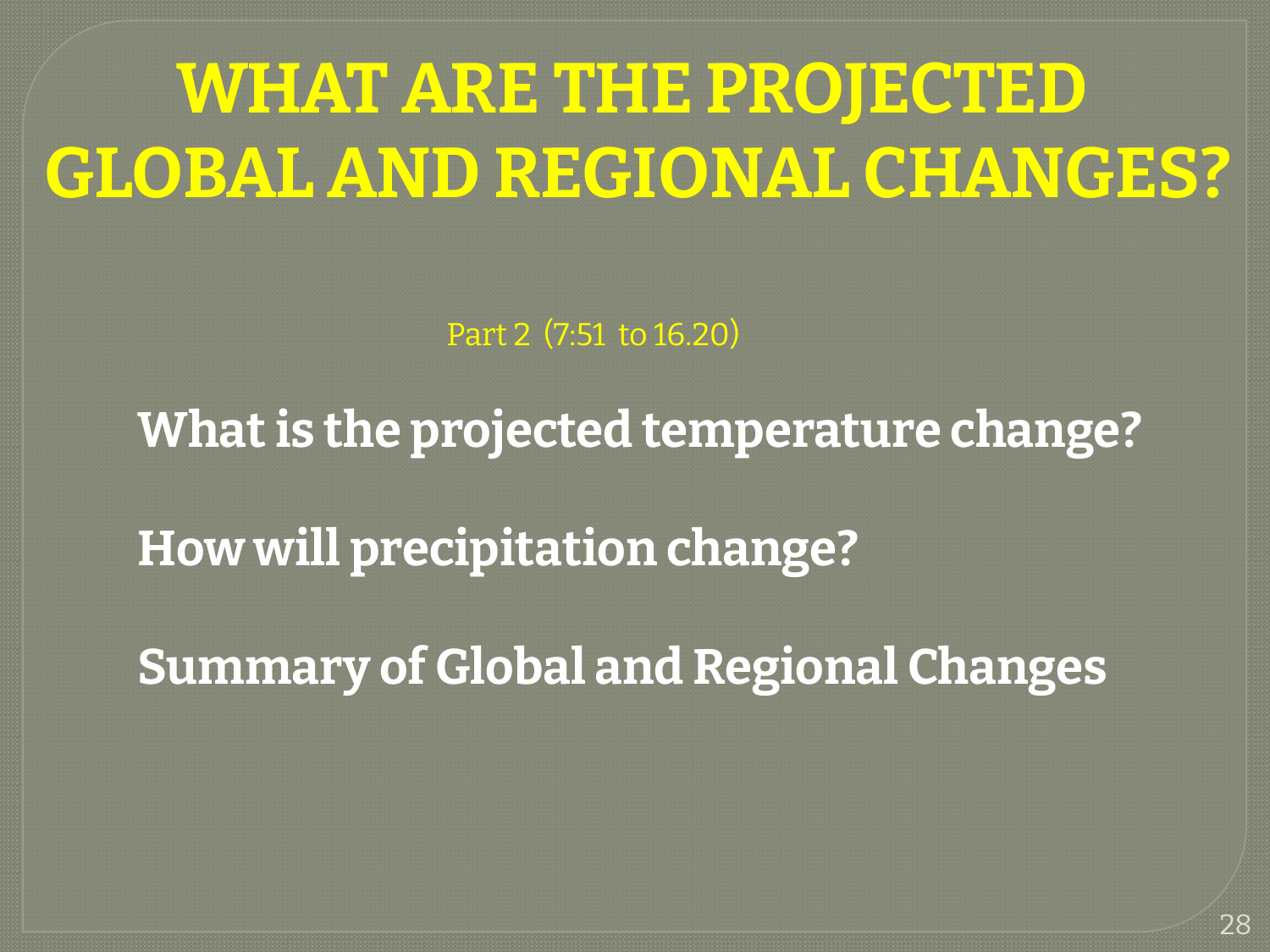

What are the projected
global and regional changes?
Part 2  (7:51  to 16.20)
What is the projected temperature change?

How will precipitation change?

Summary of Global and Regional Changes
28